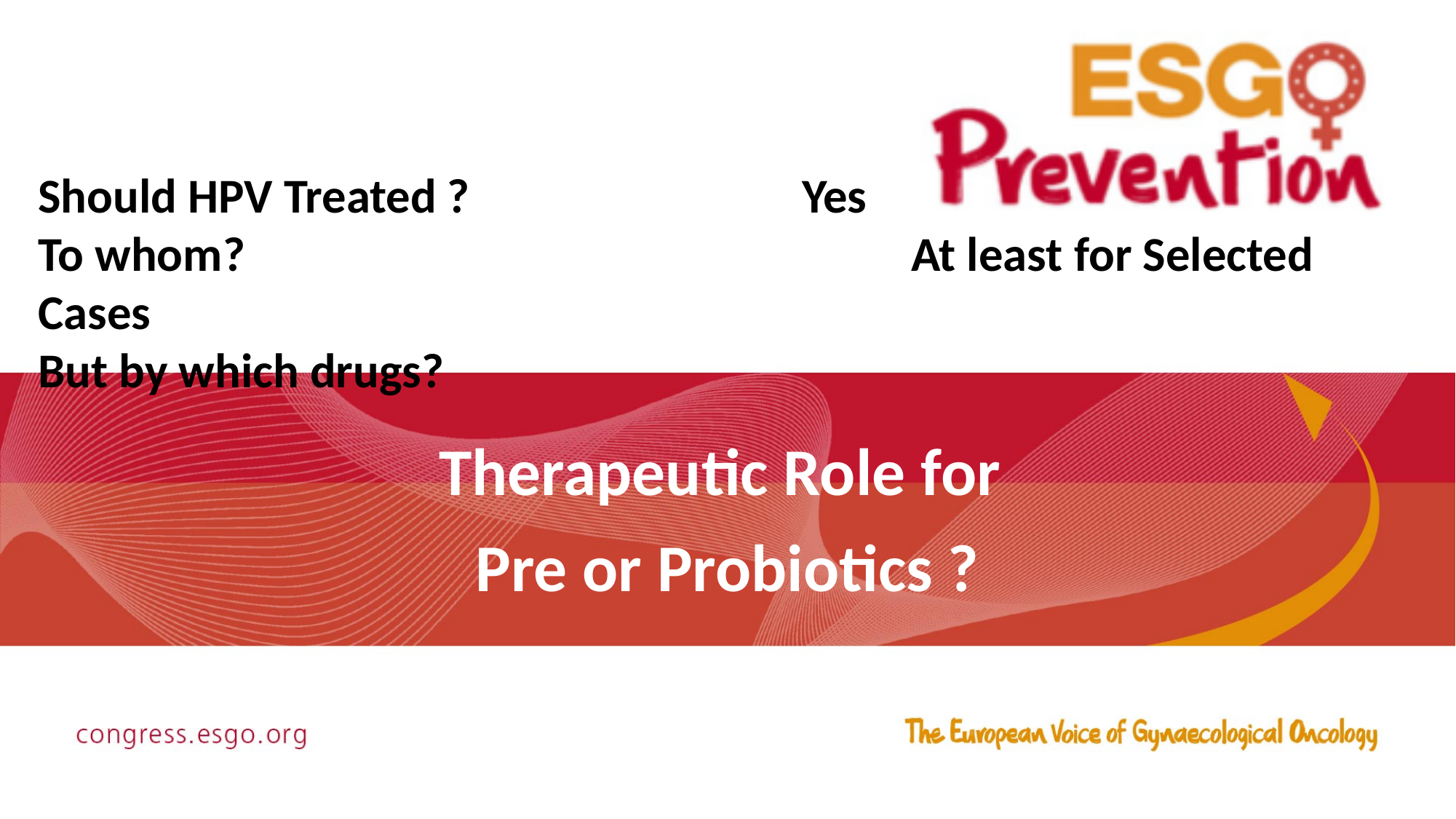

Should HPV Treated ?				Yes
To whom? 						At least for Selected Cases
But by which drugs?
Therapeutic Role for
Pre or Probiotics ?